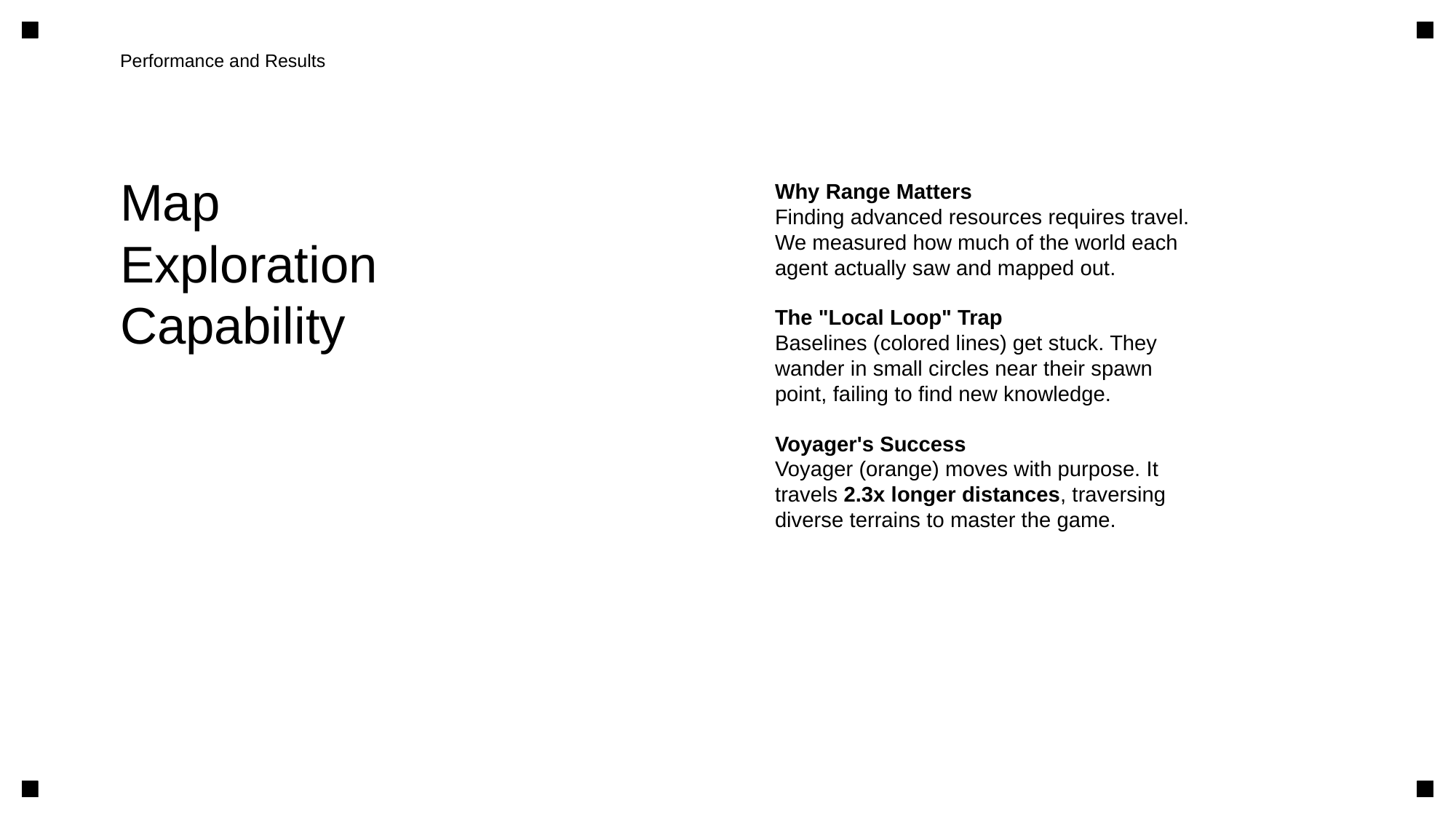

Performance and Results
Map
Exploration
Capability
Why Range Matters
Finding advanced resources requires travel.
We measured how much of the world each
agent actually saw and mapped out.
The "Local Loop" Trap
Baselines (colored lines) get stuck. They
wander in small circles near their spawn
point, failing to find new knowledge.
Voyager's Success
Voyager (orange) moves with purpose. It
travels 2.3x longer distances, traversing
diverse terrains to master the game.